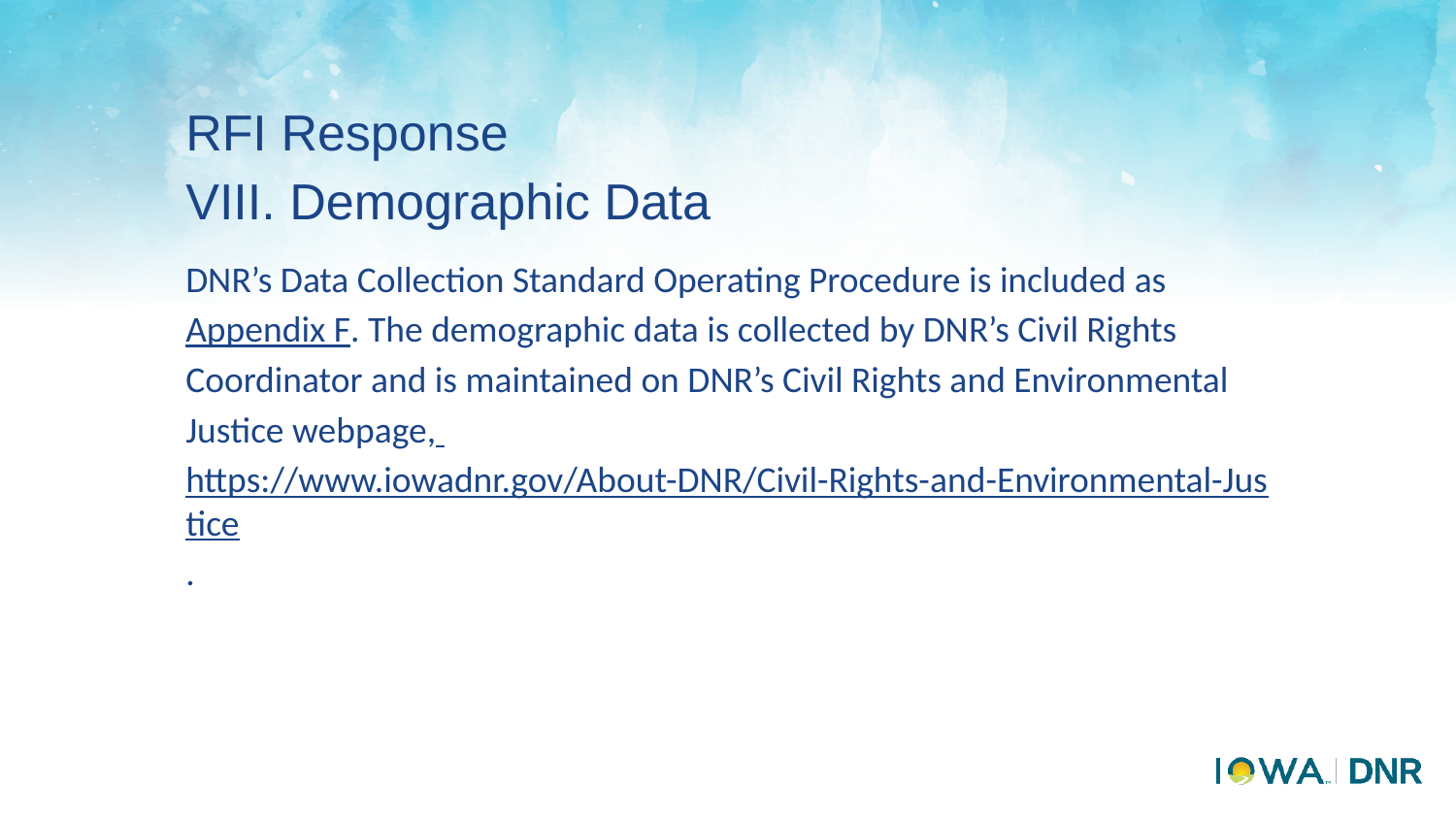

# RFI Response
VIII. Demographic Data
DNR’s Data Collection Standard Operating Procedure is included as Appendix F. The demographic data is collected by DNR’s Civil Rights Coordinator and is maintained on DNR’s Civil Rights and Environmental Justice webpage, https://www.iowadnr.gov/About-DNR/Civil-Rights-and-Environmental-Justice.